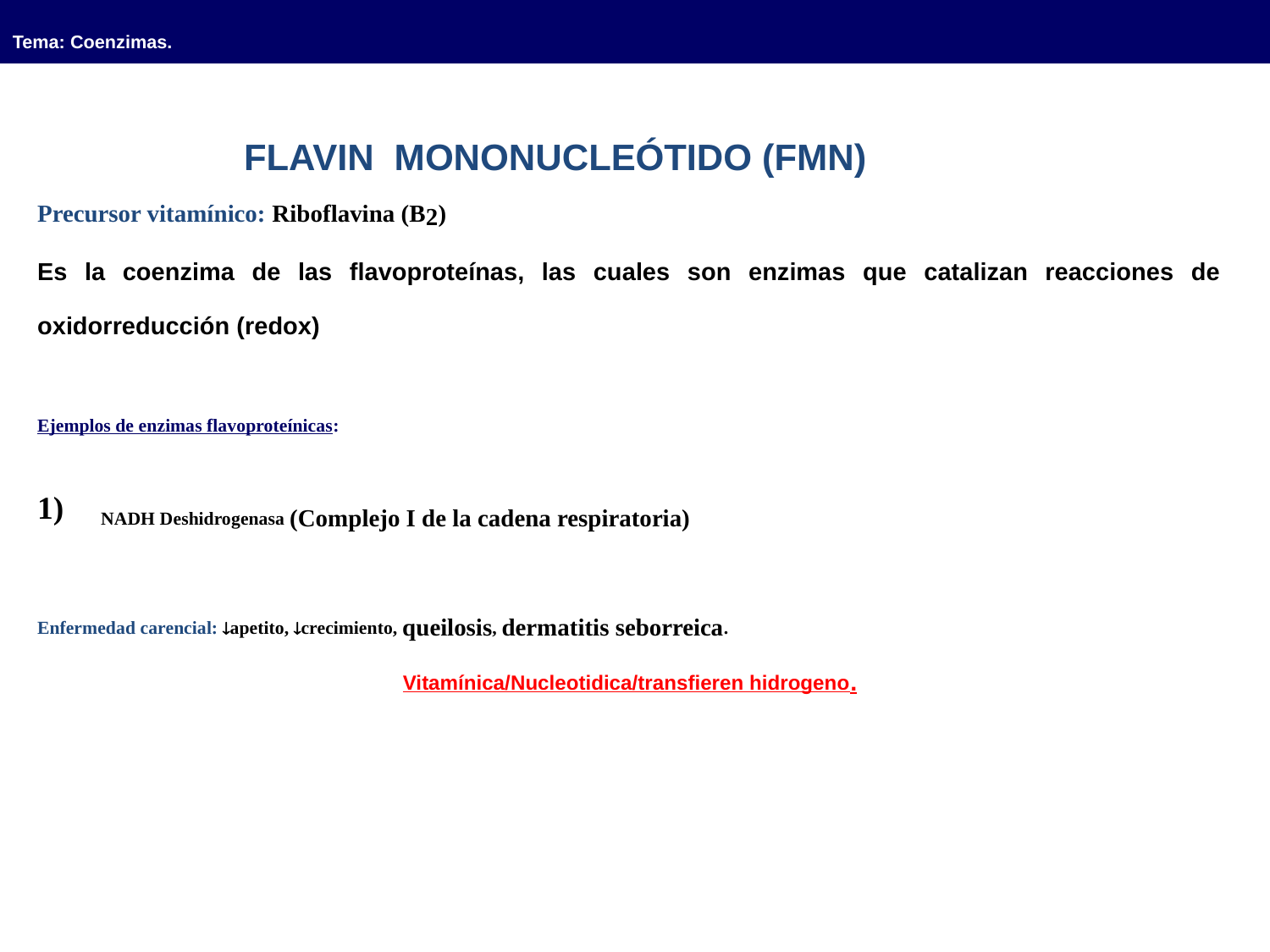

Tema: Coenzimas.

FLAVIN  MONONUCLEÓTIDO (FMN)
Precursor vitamínico: Riboflavina (B2)
Es la coenzima de las flavoproteínas, las cuales son enzimas que catalizan reacciones de oxidorreducción (redox)

Ejemplos de enzimas flavoproteínicas:

NADH Deshidrogenasa (Complejo I de la cadena respiratoria)

Enfermedad carencial: ↓apetito, ↓crecimiento, queilosis, dermatitis seborreica.
Vitamínica/Nucleotidica/transfieren hidrogeno.